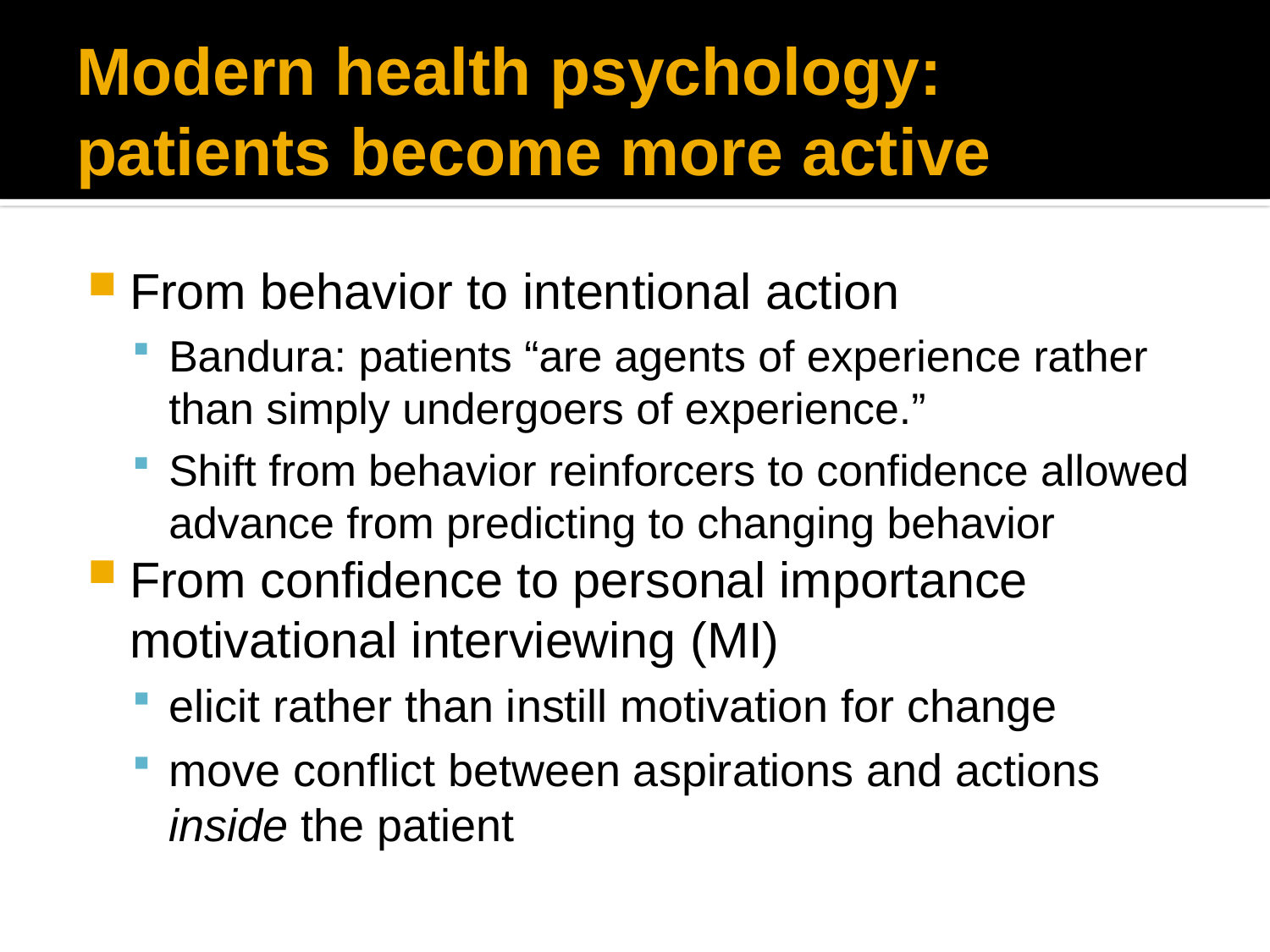

# Modern health psychology: patients become more active
From behavior to intentional action
Bandura: patients “are agents of experience rather than simply undergoers of experience.”
Shift from behavior reinforcers to confidence allowed advance from predicting to changing behavior
From confidence to personal importance  motivational interviewing (MI)
elicit rather than instill motivation for change
move conflict between aspirations and actions inside the patient